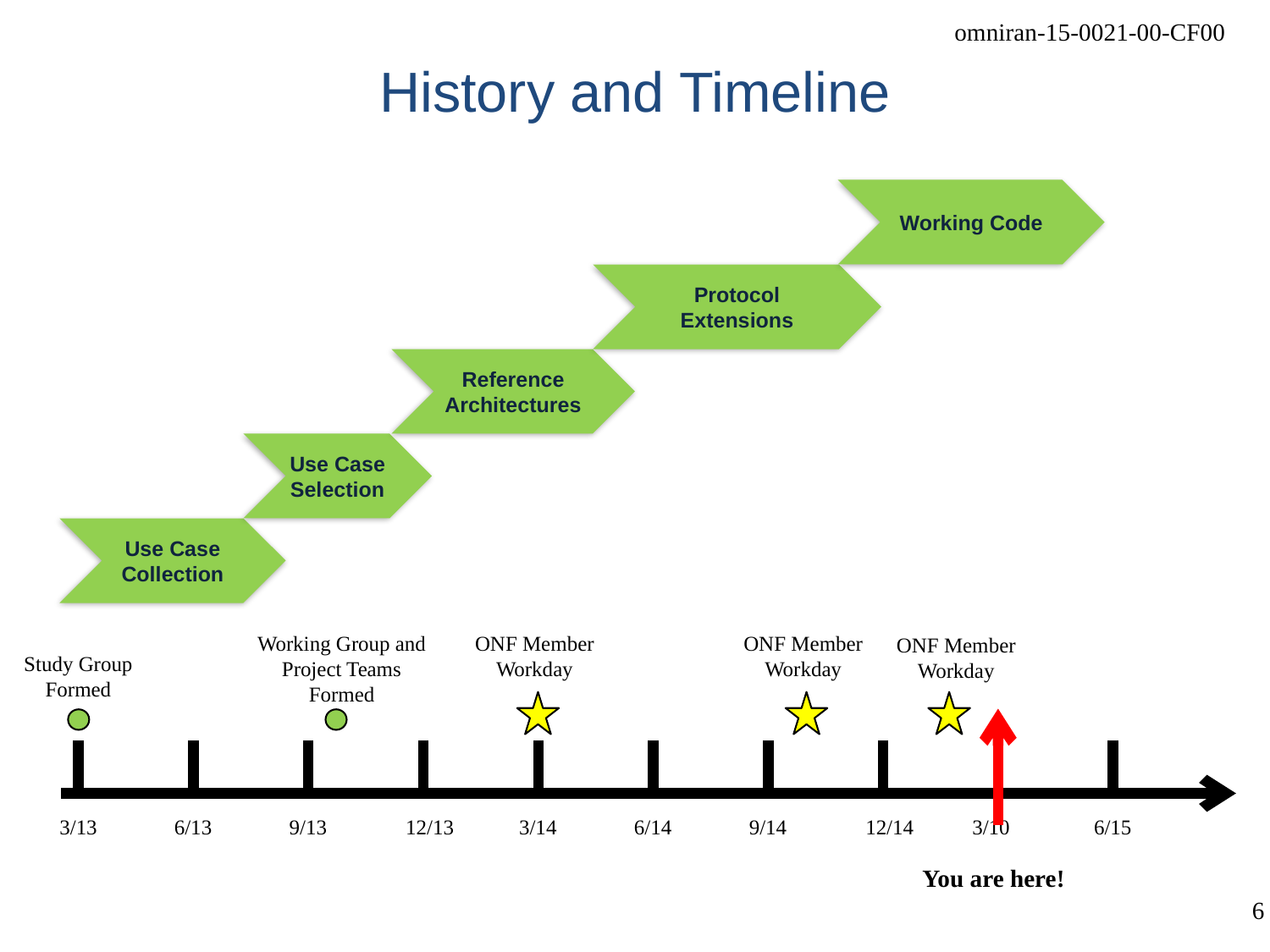

# History and Timeline
Working Code
Protocol Extensions
Reference Architectures
Use Case Selection
Use Case Collection
Working Group and Project Teams
Formed
ONF Member
Workday
ONF Member
Workday
ONF Member
Workday
Study Group
Formed

3/13
6/13
9/13
12/13
3/14
6/14
9/14
12/14
3/10
6/15
You are here!